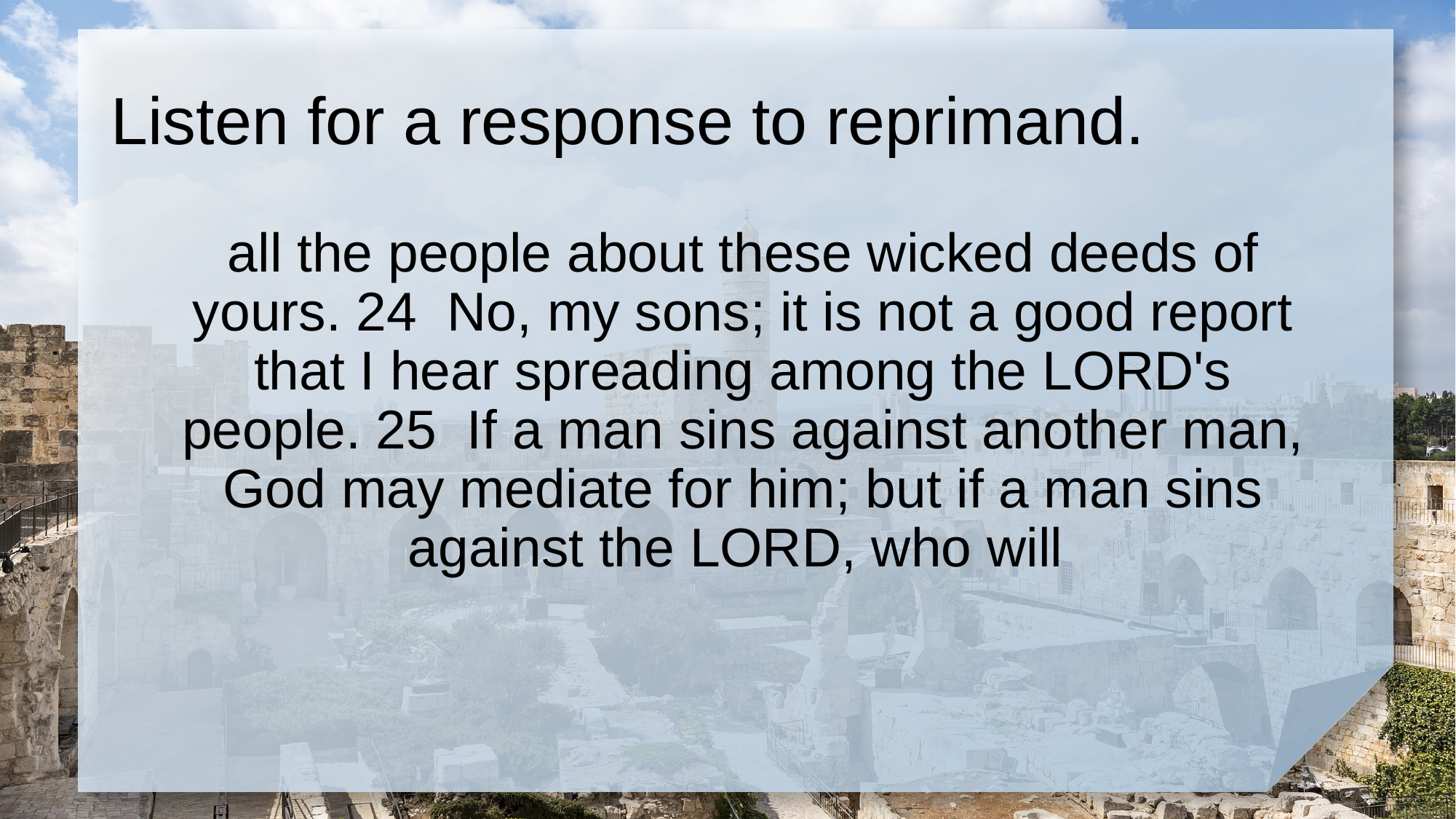

# Listen for a response to reprimand.
all the people about these wicked deeds of yours. 24  No, my sons; it is not a good report that I hear spreading among the LORD's people. 25  If a man sins against another man, God may mediate for him; but if a man sins against the LORD, who will